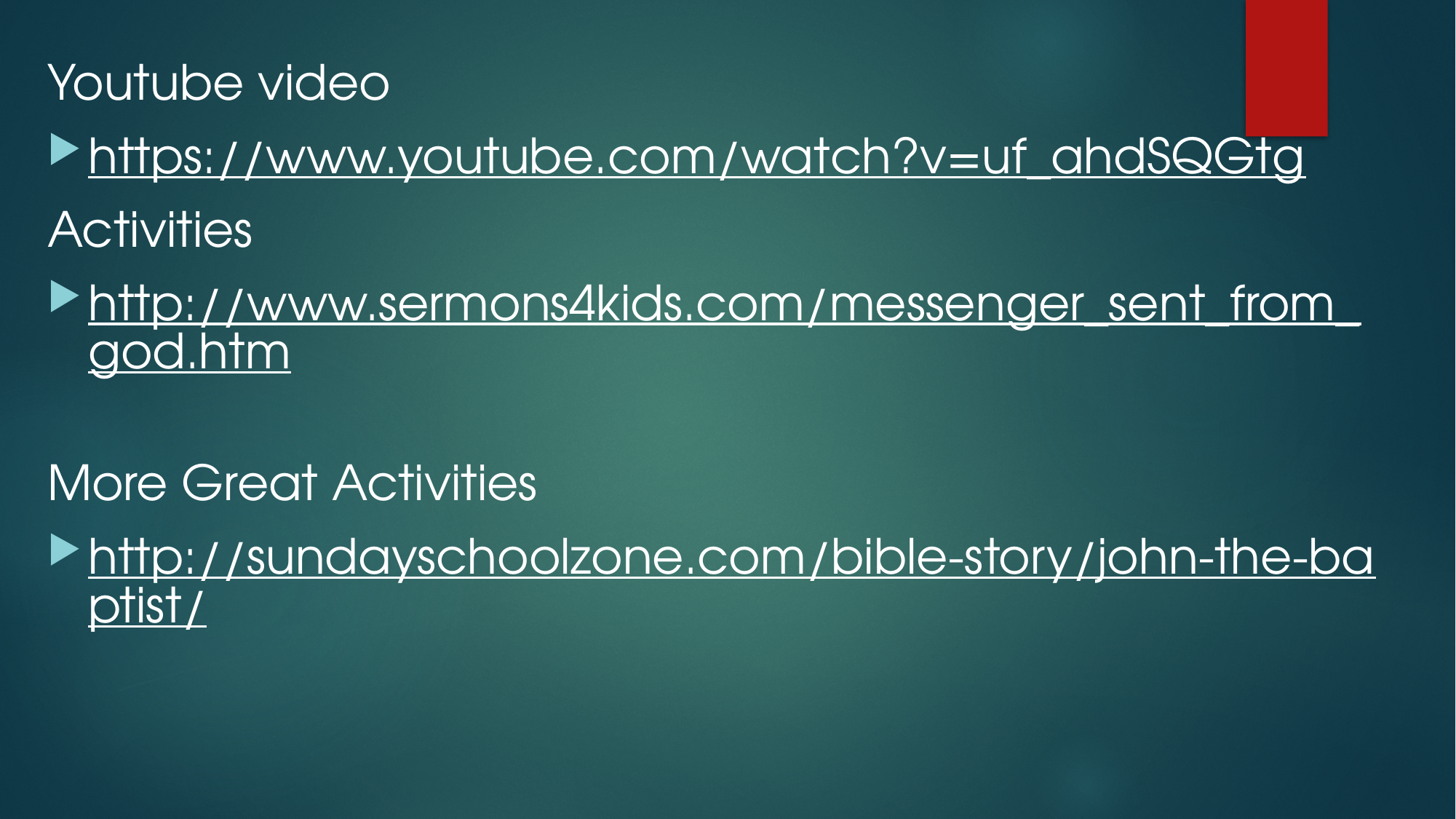

Youtube video
https://www.youtube.com/watch?v=uf_ahdSQGtg
Activities
http://www.sermons4kids.com/messenger_sent_from_god.htm
More Great Activities
http://sundayschoolzone.com/bible-story/john-the-baptist/